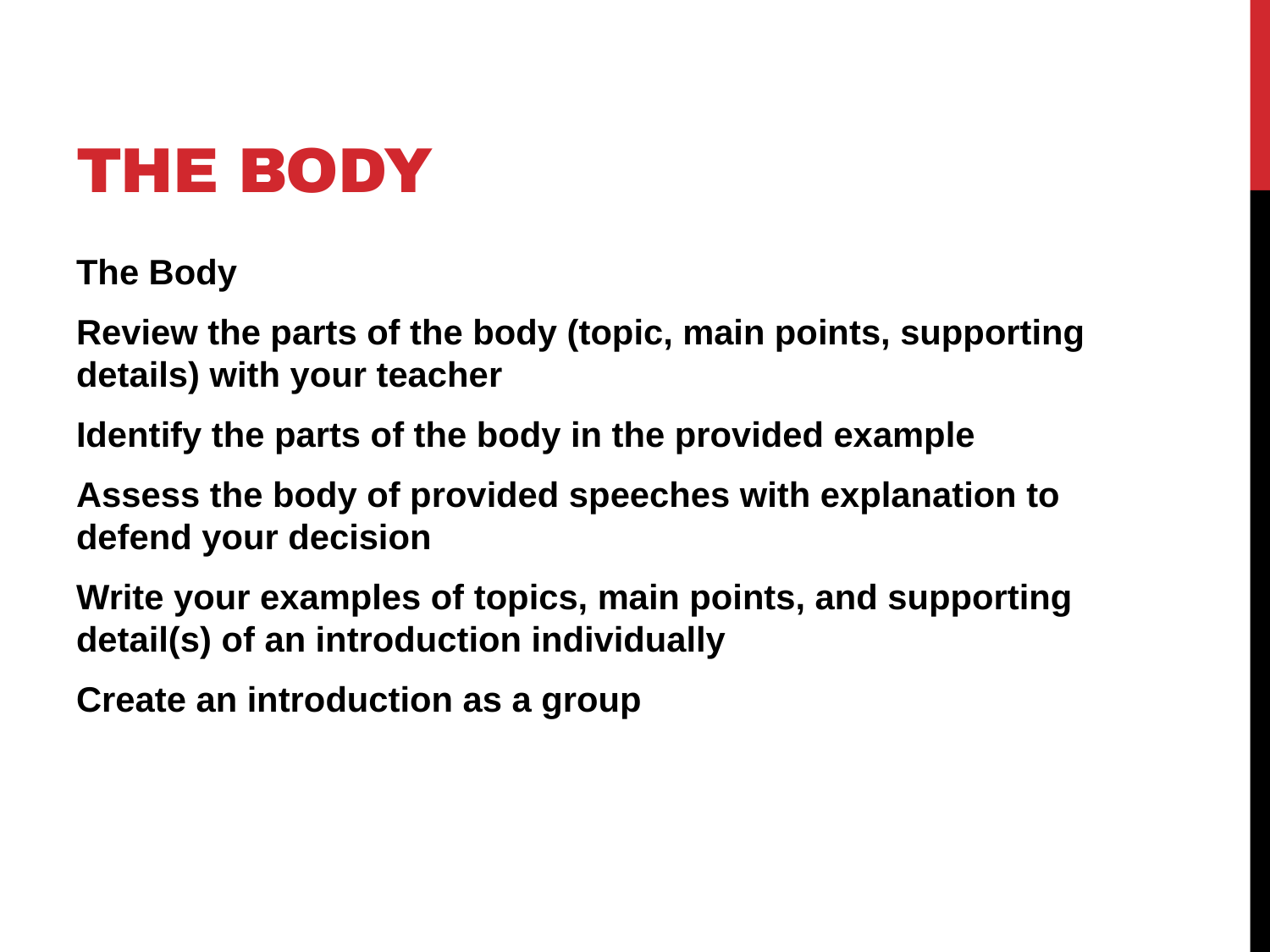

# The Body
The Body
Review the parts of the body (topic, main points, supporting details) with your teacher
Identify the parts of the body in the provided example
Assess the body of provided speeches with explanation to defend your decision
Write your examples of topics, main points, and supporting detail(s) of an introduction individually
Create an introduction as a group